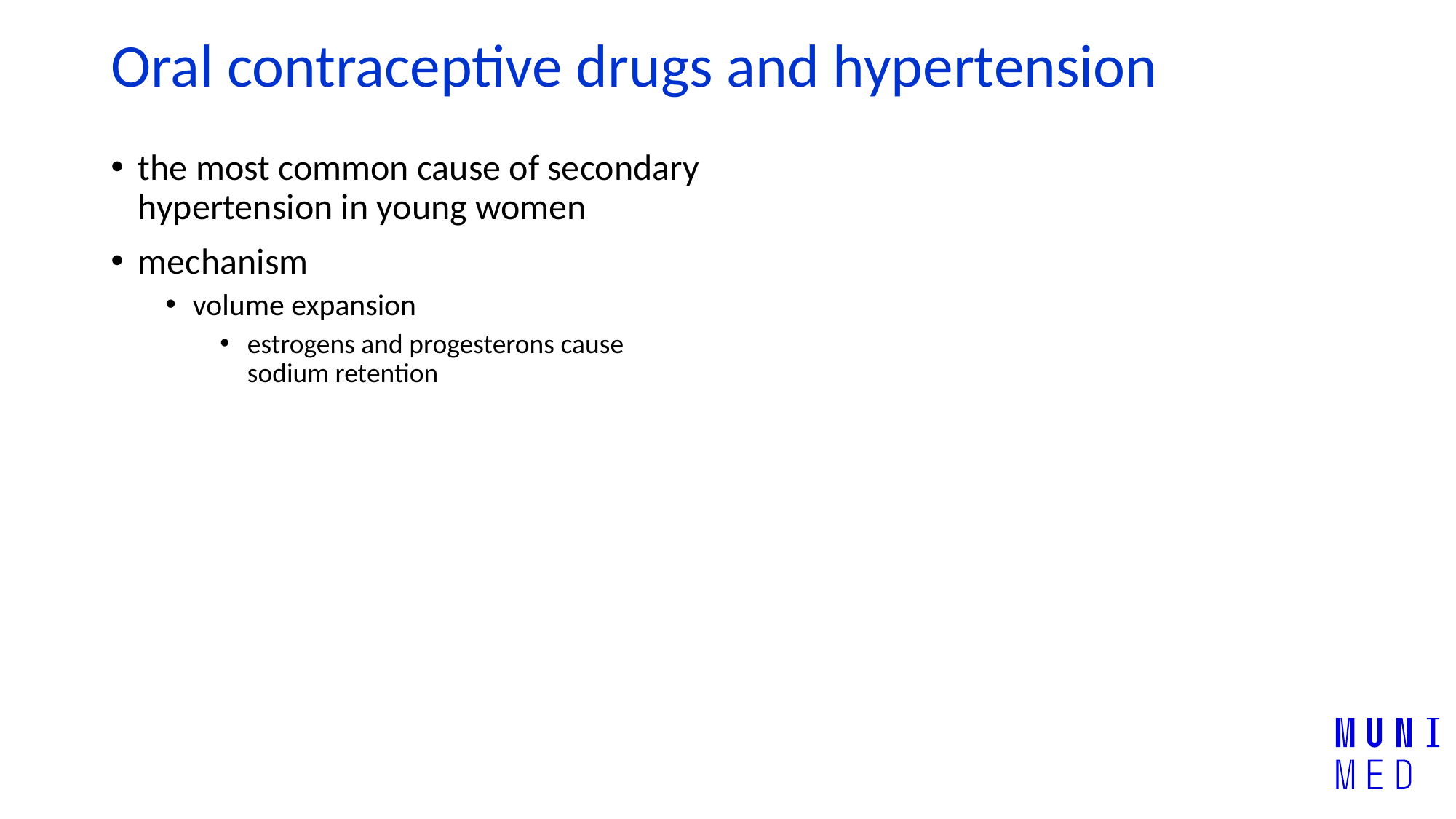

# Oral contraceptive drugs and hypertension
the most common cause of secondary hypertension in young women
mechanism
volume expansion
estrogens and progesterons cause sodium retention